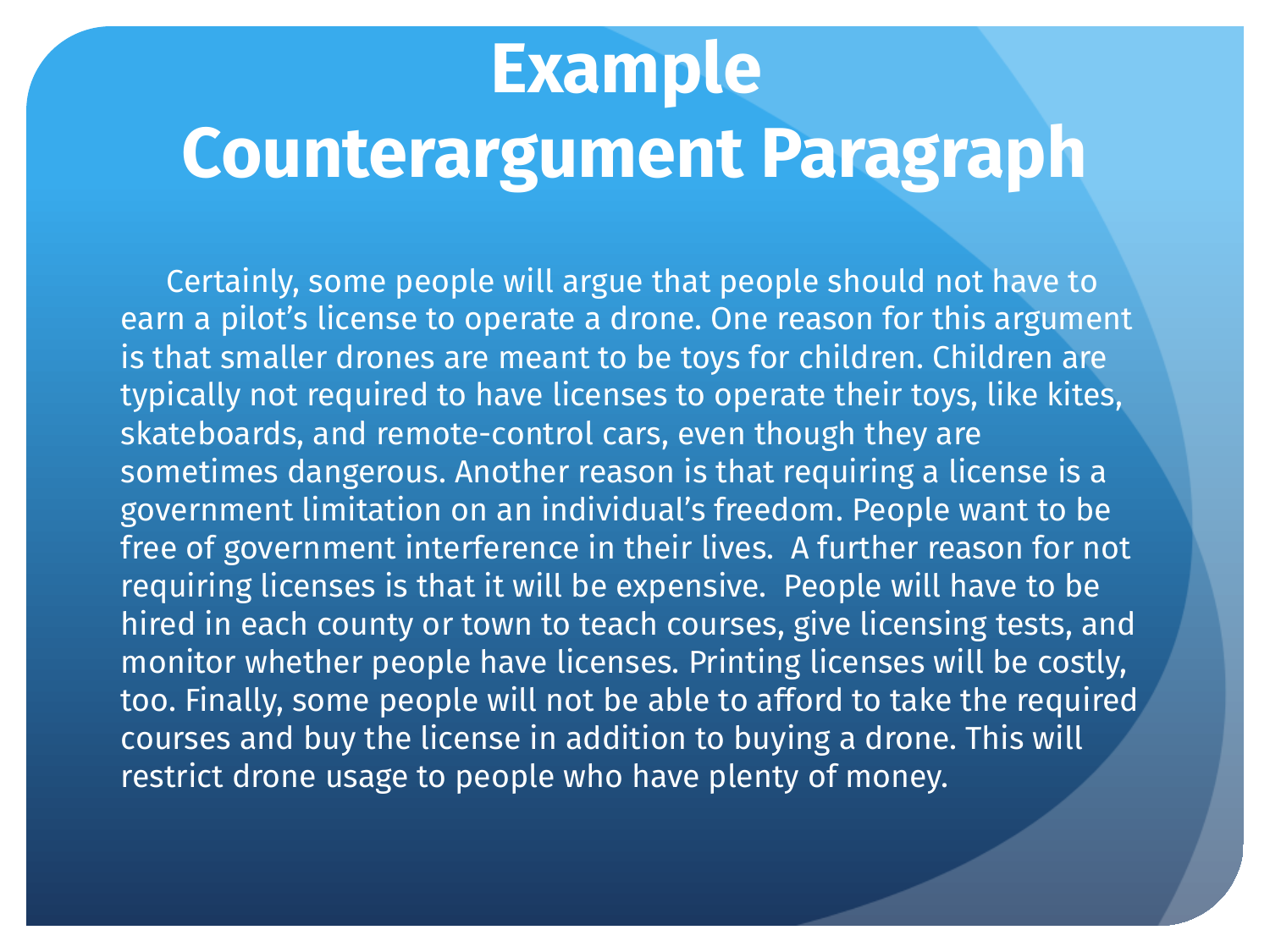

# Example Counterargument Paragraph
      Certainly, some people will argue that people should not have to earn a pilot’s license to operate a drone. One reason for this argument is that smaller drones are meant to be toys for children. Children are typically not required to have licenses to operate their toys, like kites, skateboards, and remote-control cars, even though they are sometimes dangerous. Another reason is that requiring a license is a government limitation on an individual’s freedom. People want to be free of government interference in their lives.  A further reason for not requiring licenses is that it will be expensive.  People will have to be hired in each county or town to teach courses, give licensing tests, and monitor whether people have licenses. Printing licenses will be costly, too. Finally, some people will not be able to afford to take the required courses and buy the license in addition to buying a drone. This will restrict drone usage to people who have plenty of money.